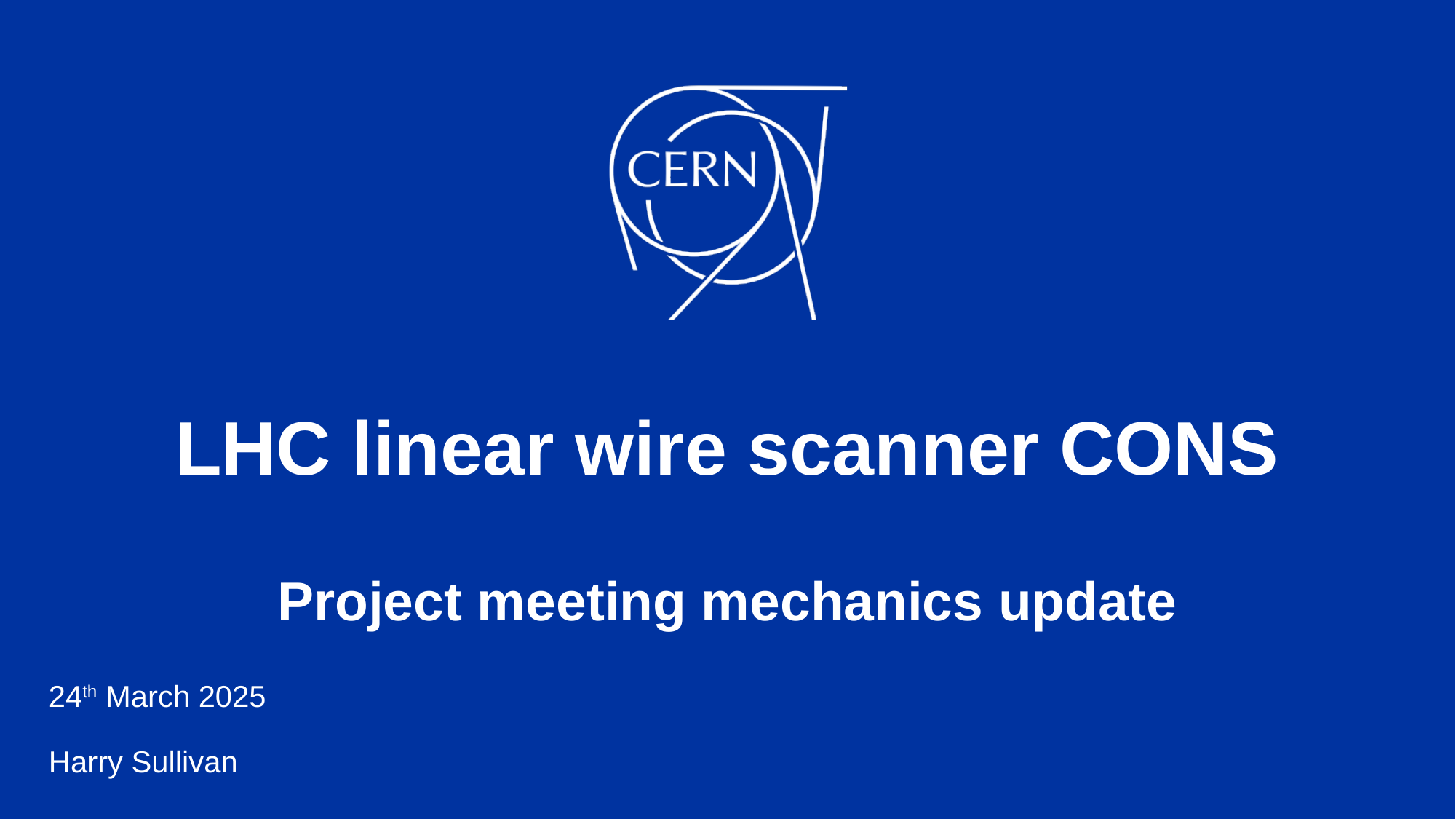

# LHC linear wire scanner CONS Project meeting mechanics update
24th March 2025
Harry Sullivan